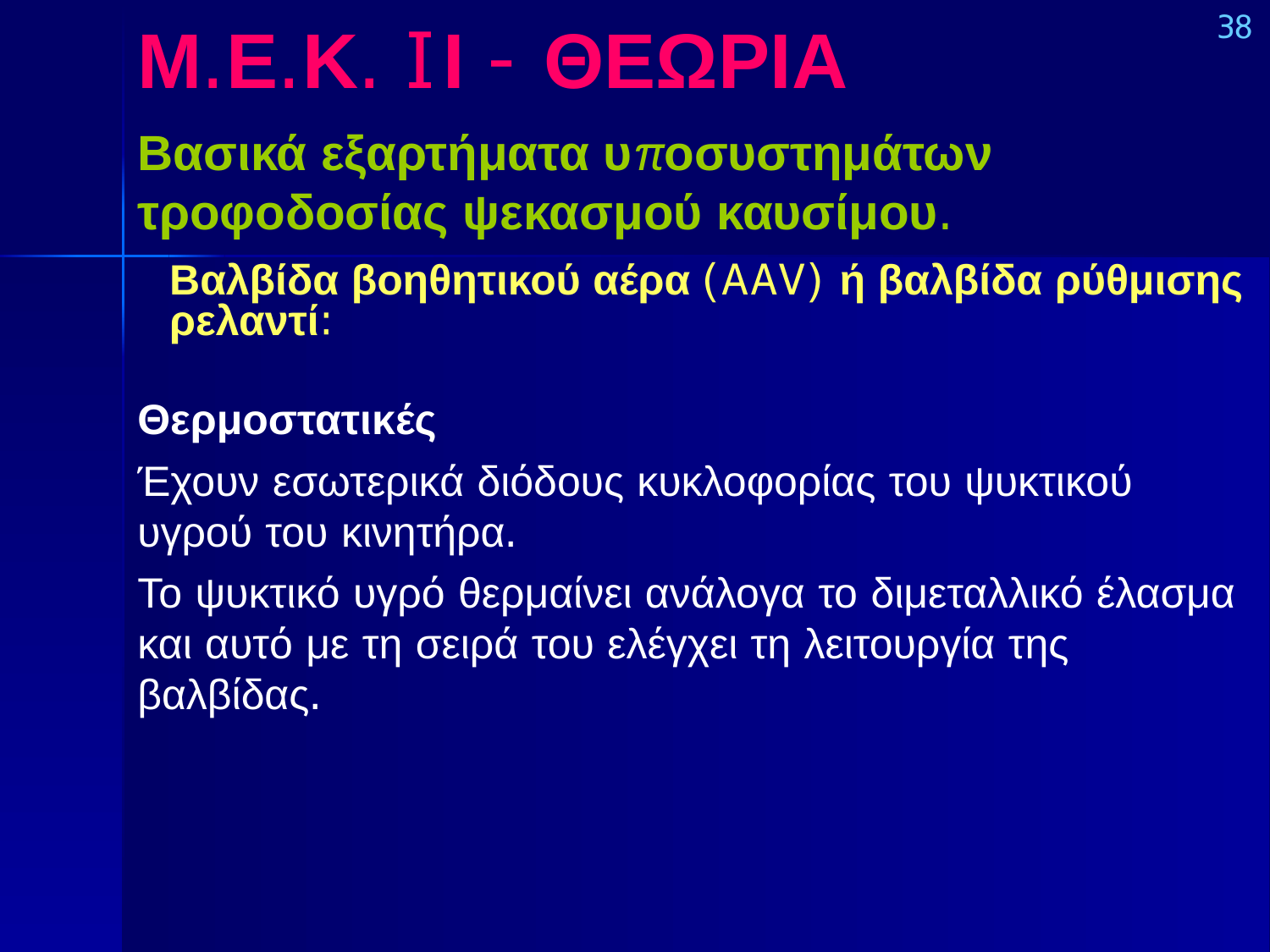

# Μ.Ε.Κ. IΙ - ΘΕΩΡΙΑ
38
Βασικά εξαρτήματα υποσυστημάτων τροφοδοσίας ψεκασμού καυσίμου.
Βαλβίδα βοηθητικού αέρα (AAV) ή βαλβίδα ρύθμισης ρελαντί:
Θερμοστατικές
Έχουν εσωτερικά διόδους κυκλοφορίας του ψυκτικού υγρού του κινητήρα.
Το ψυκτικό υγρό θερμαίνει ανάλογα το διμεταλλικό έλασμα και αυτό με τη σειρά του ελέγχει τη λειτουργία της βαλβίδας.